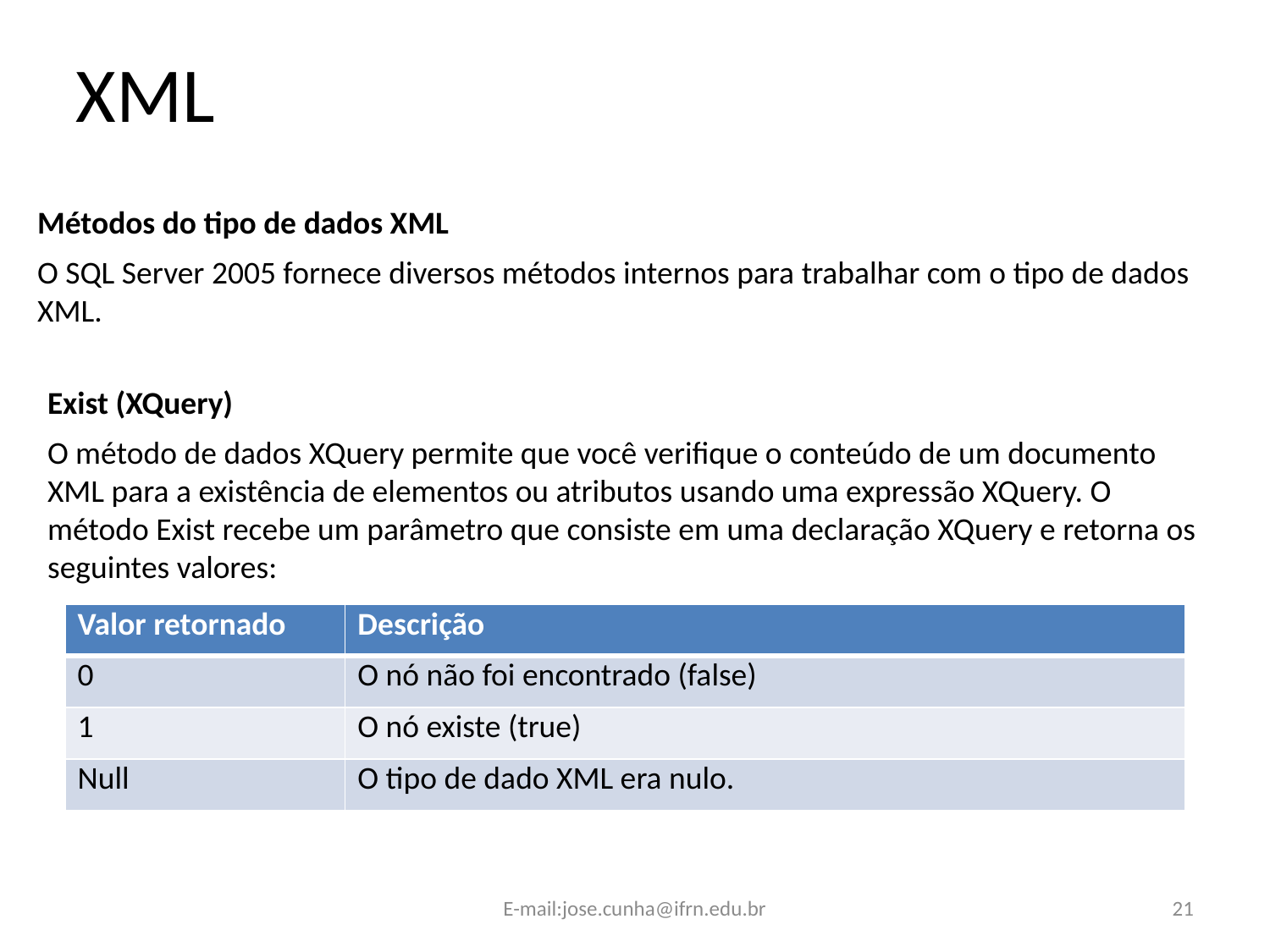

XML
Métodos do tipo de dados XML
O SQL Server 2005 fornece diversos métodos internos para trabalhar com o tipo de dados XML.
Exist (XQuery)
O método de dados XQuery permite que você verifique o conteúdo de um documento XML para a existência de elementos ou atributos usando uma expressão XQuery. O método Exist recebe um parâmetro que consiste em uma declaração XQuery e retorna os seguintes valores:
| Valor retornado | Descrição |
| --- | --- |
| 0 | O nó não foi encontrado (false) |
| 1 | O nó existe (true) |
| Null | O tipo de dado XML era nulo. |
E-mail:jose.cunha@ifrn.edu.br
21